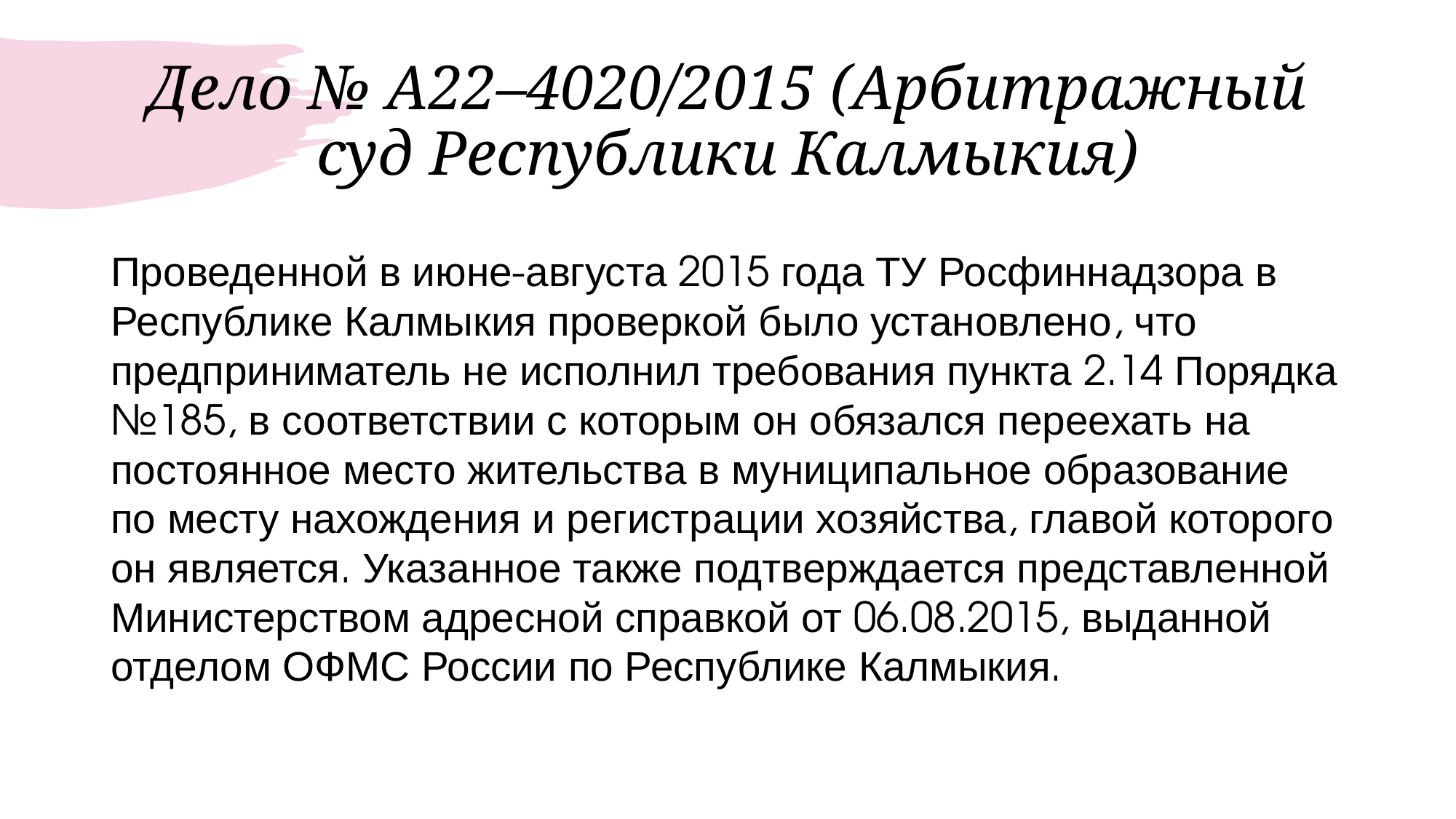

# Дело № А22–4020/2015 (Арбитражный суд Республики Калмыкия)
Проведенной в июне-августа 2015 года ТУ Росфиннадзора в Республике Калмыкия проверкой было установлено, что предприниматель не исполнил требования пункта 2.14 Порядка №185, в соответствии с которым он обязался переехать на постоянное место жительства в муниципальное образование по месту нахождения и регистрации хозяйства, главой которого он является. Указанное также подтверждается представленной Министерством адресной справкой от 06.08.2015, выданной отделом ОФМС России по Республике Калмыкия.